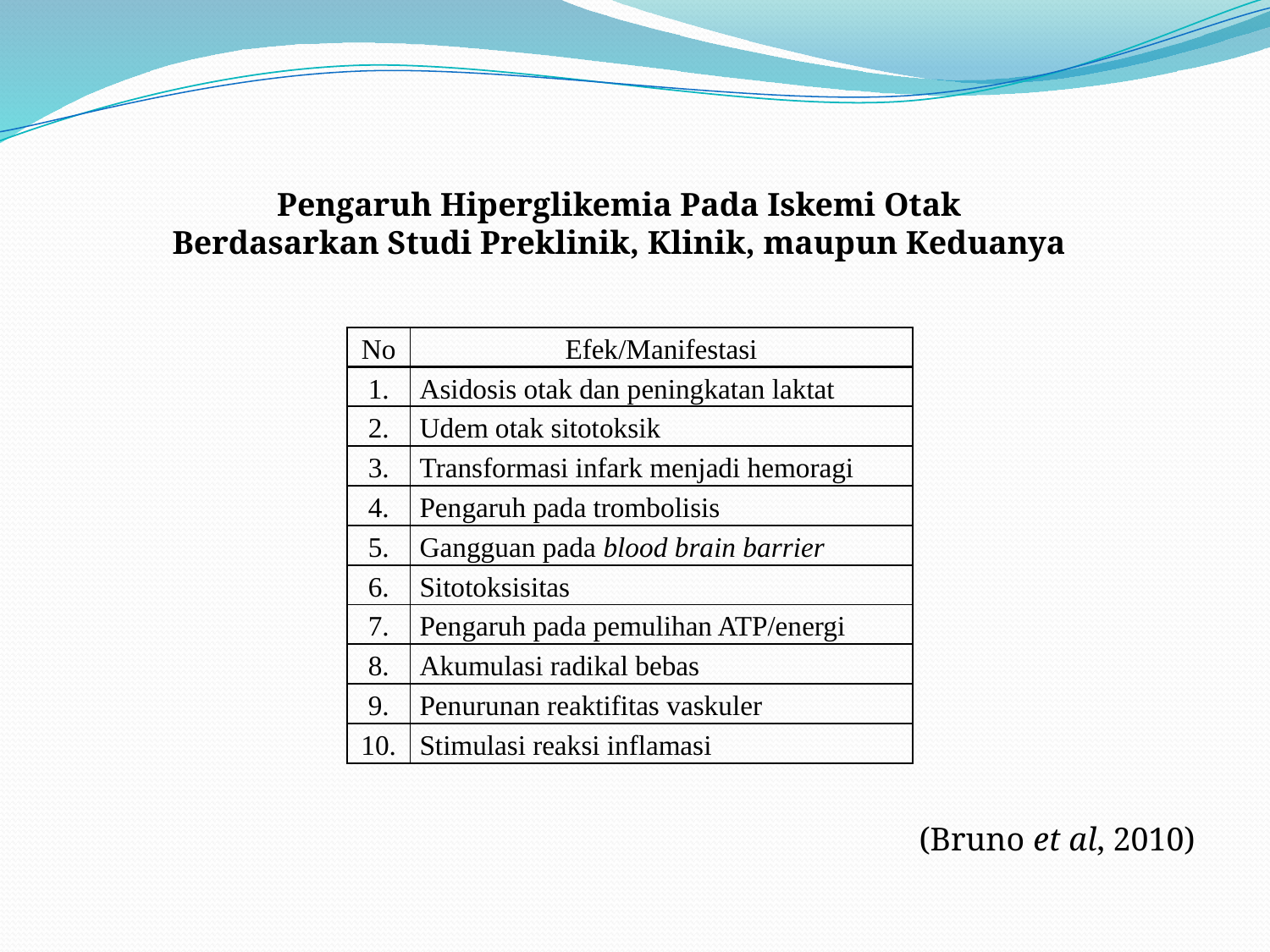

#
Pengaruh Hiperglikemia Pada Iskemi Otak
Berdasarkan Studi Preklinik, Klinik, maupun Keduanya

| No | Efek/Manifestasi |
| --- | --- |
| 1. | Asidosis otak dan peningkatan laktat |
| 2. | Udem otak sitotoksik |
| 3. | Transformasi infark menjadi hemoragi |
| 4. | Pengaruh pada trombolisis |
| 5. | Gangguan pada blood brain barrier |
| 6. | Sitotoksisitas |
| 7. | Pengaruh pada pemulihan ATP/energi |
| 8. | Akumulasi radikal bebas |
| 9. | Penurunan reaktifitas vaskuler |
| 10. | Stimulasi reaksi inflamasi |
(Bruno et al, 2010)